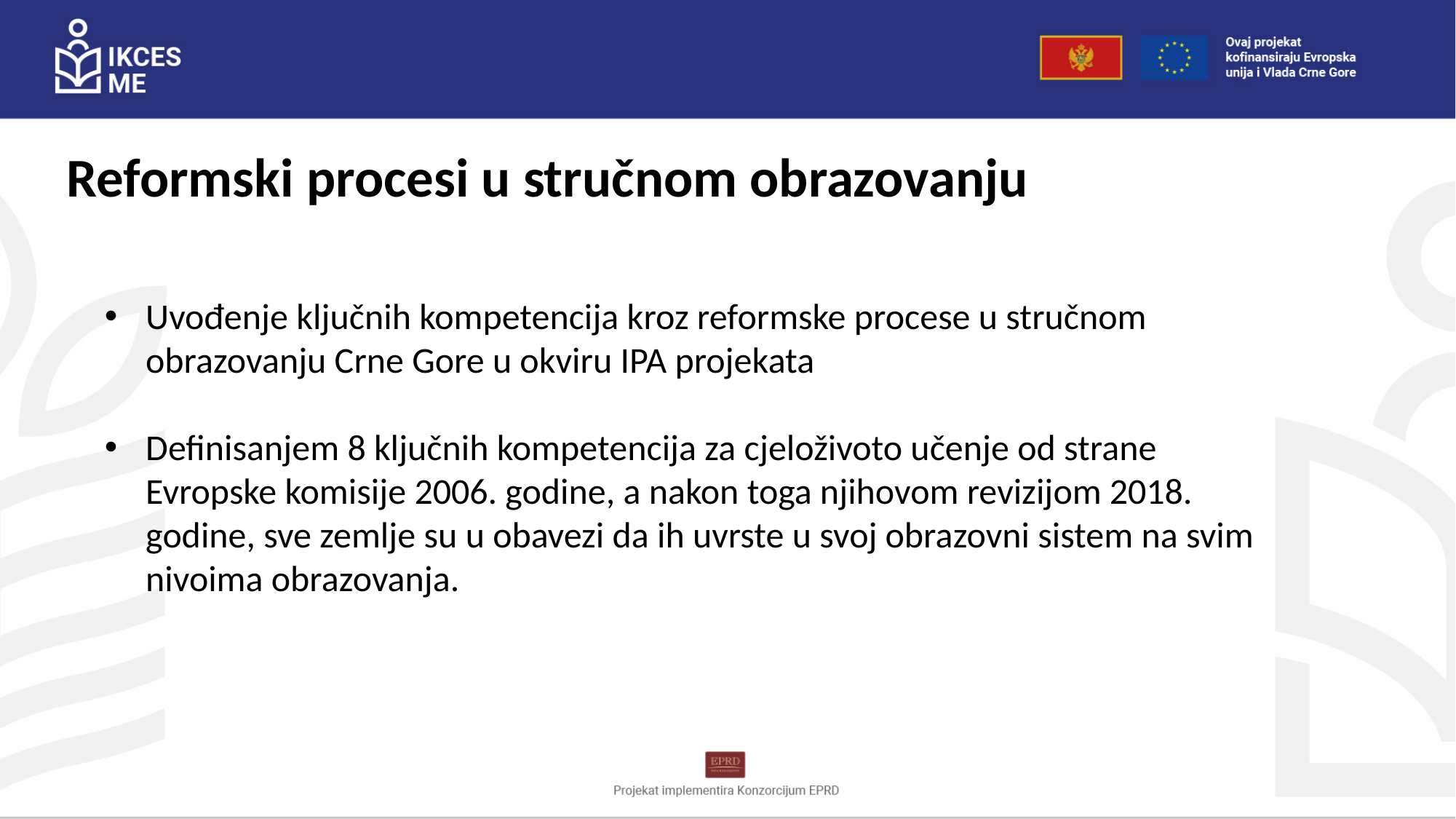

# Reformski procesi u stručnom obrazovanju

Uvođenje ključnih kompetencija kroz reformske procese u stručnom obrazovanju Crne Gore u okviru IPA projekata

Definisanjem 8 ključnih kompetencija za cjeloživoto učenje od strane Evropske komisije 2006. godine, a nakon toga njihovom revizijom 2018. godine, sve zemlje su u obavezi da ih uvrste u svoj obrazovni sistem na svim nivoima obrazovanja.